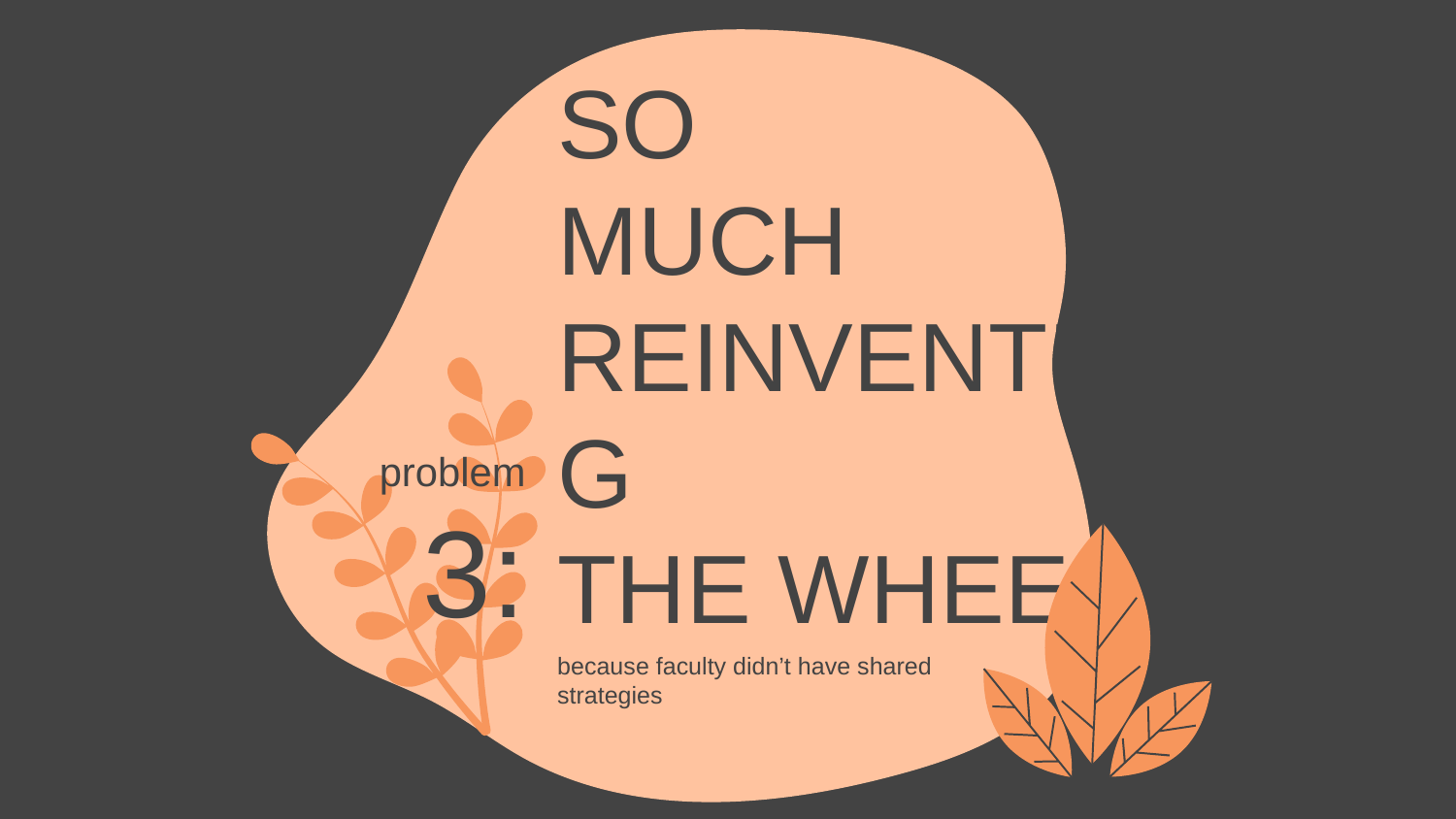

problem
3:

# SO
MUCH
REINVENTING
THE WHEEL
because faculty didn’t have shared strategies